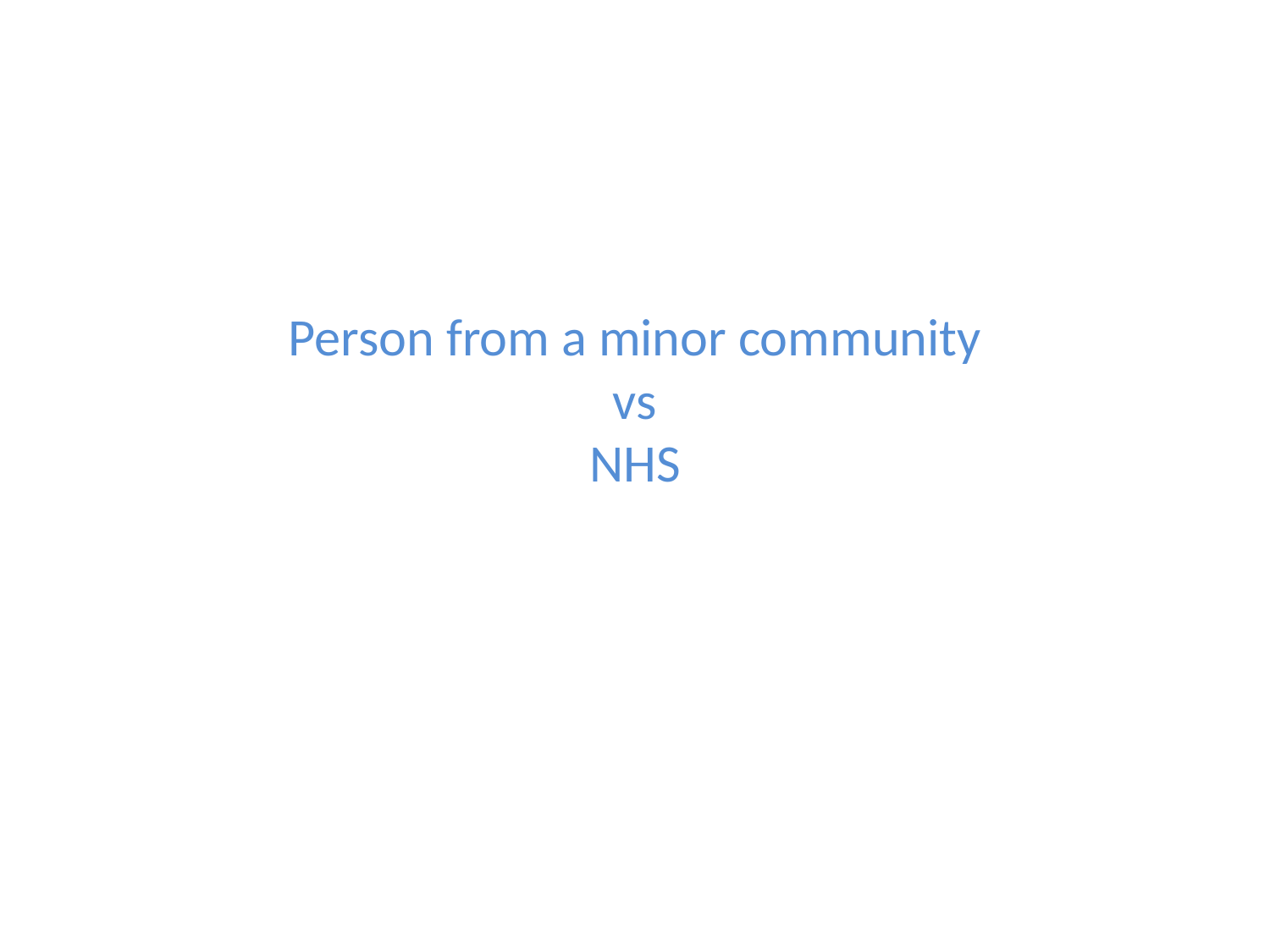

# Person from a minor community vs NHS